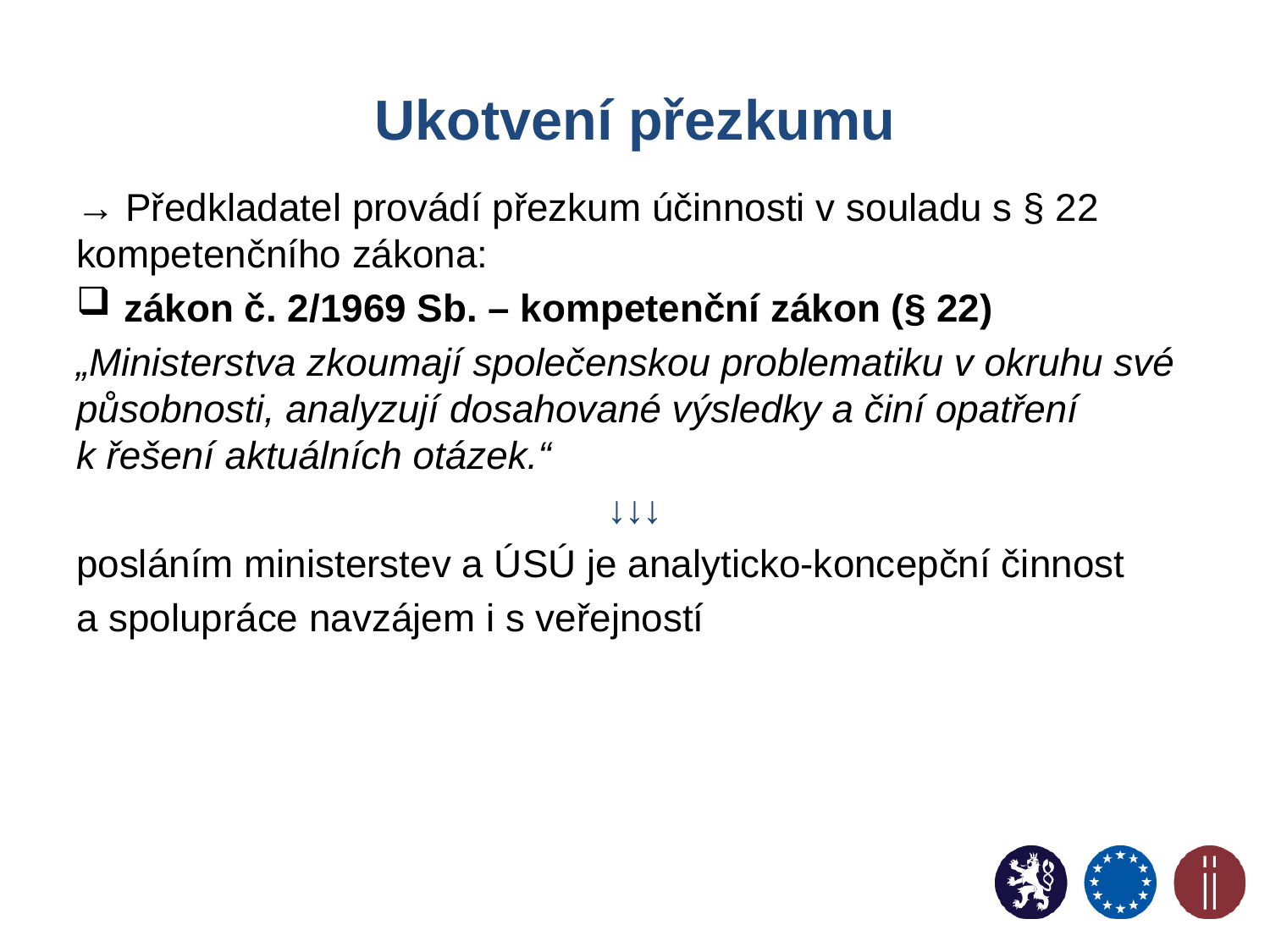

# Ukotvení přezkumu
→ Předkladatel provádí přezkum účinnosti v souladu s § 22 kompetenčního zákona:
zákon č. 2/1969 Sb. – kompetenční zákon (§ 22)
„Ministerstva zkoumají společenskou problematiku v okruhu své působnosti, analyzují dosahované výsledky a činí opatření
k řešení aktuálních otázek.“
↓↓↓
posláním ministerstev a ÚSÚ je analyticko-koncepční činnost
a spolupráce navzájem i s veřejností